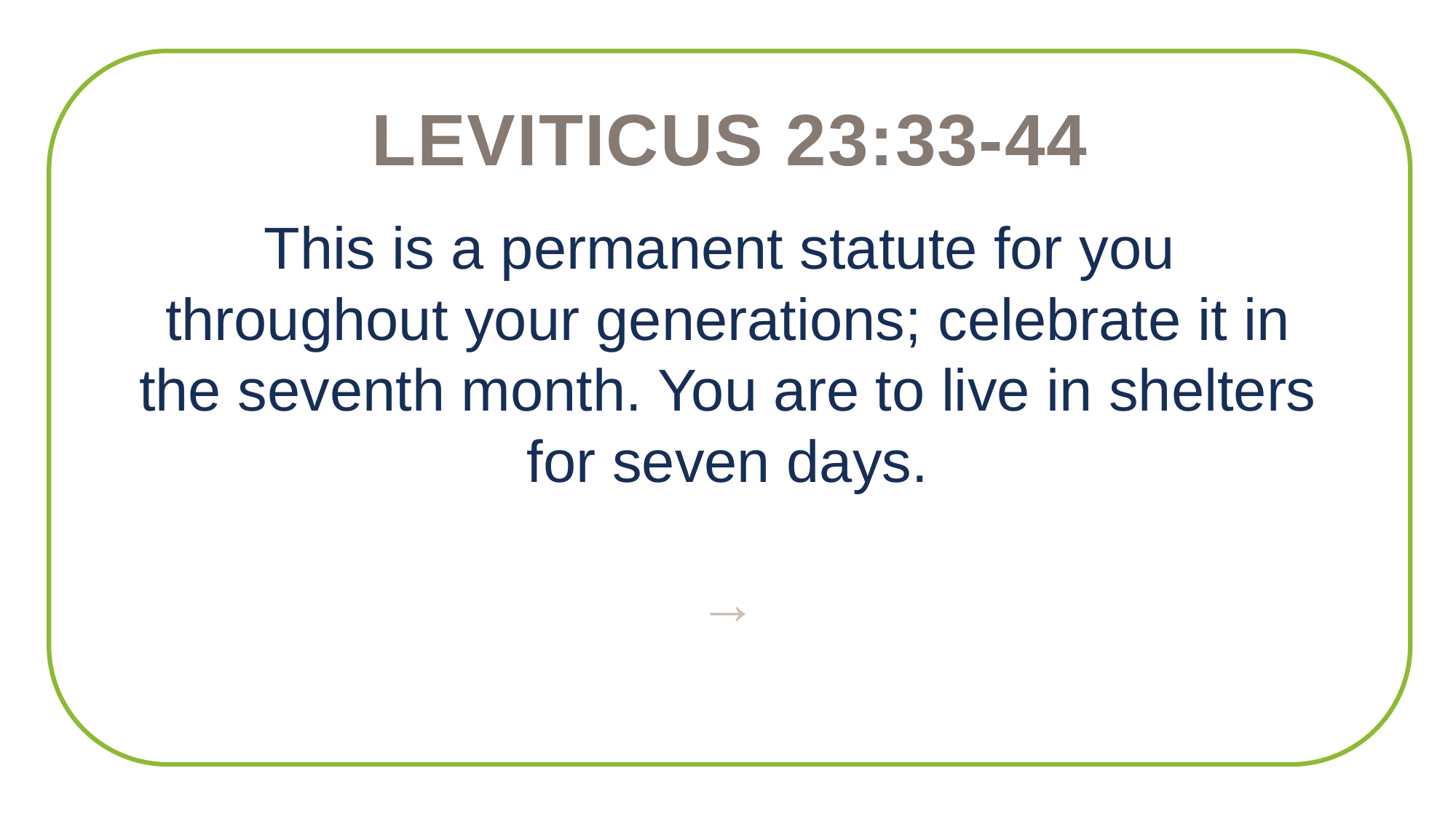

Leviticus 23:33-44
This is a permanent statute for you
throughout your generations; celebrate it in the seventh month. You are to live in shelters for seven days.
→